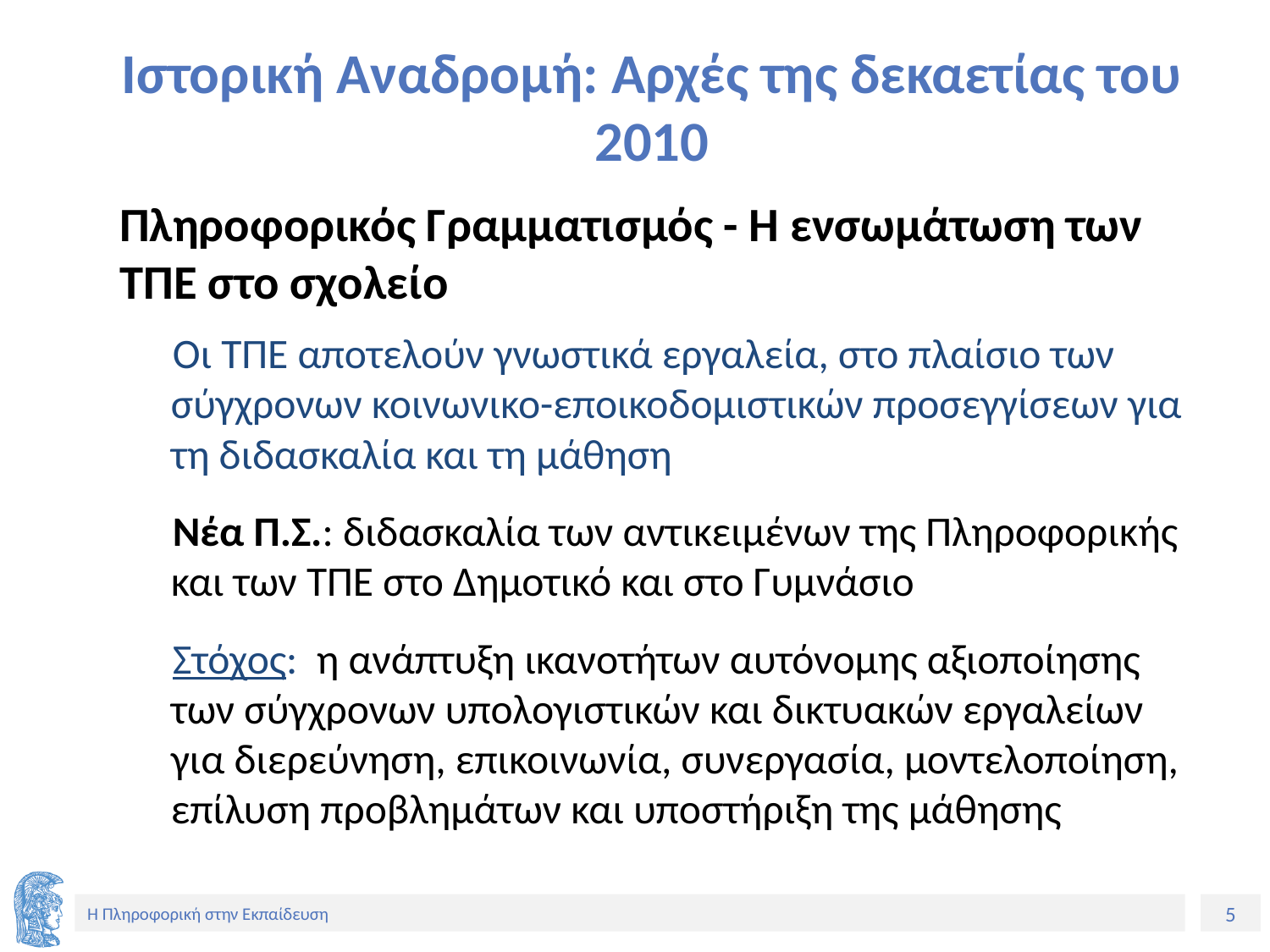

# Ιστορική Αναδρομή: Αρχές της δεκαετίας του 2010
    Πληροφορικός Γραμματισμός - Η ενσωμάτωση των ΤΠΕ στο σχολείο
    Οι ΤΠΕ αποτελούν γνωστικά εργαλεία, στο πλαίσιο των σύγχρονων κοινωνικο-εποικοδομιστικών προσεγγίσεων για τη διδασκαλία και τη μάθηση
    Νέα Π.Σ.: διδασκαλία των αντικειμένων της Πληροφορικής και των ΤΠΕ στο Δημοτικό και στο Γυμνάσιο
    Στόχος:  η ανάπτυξη ικανοτήτων αυτόνομης αξιοποίησης των σύγχρονων υπολογιστικών και δικτυακών εργαλείων για διερεύνηση, επικοινωνία, συνεργασία, μοντελοποίηση, επίλυση προβλημάτων και υποστήριξη της μάθησης